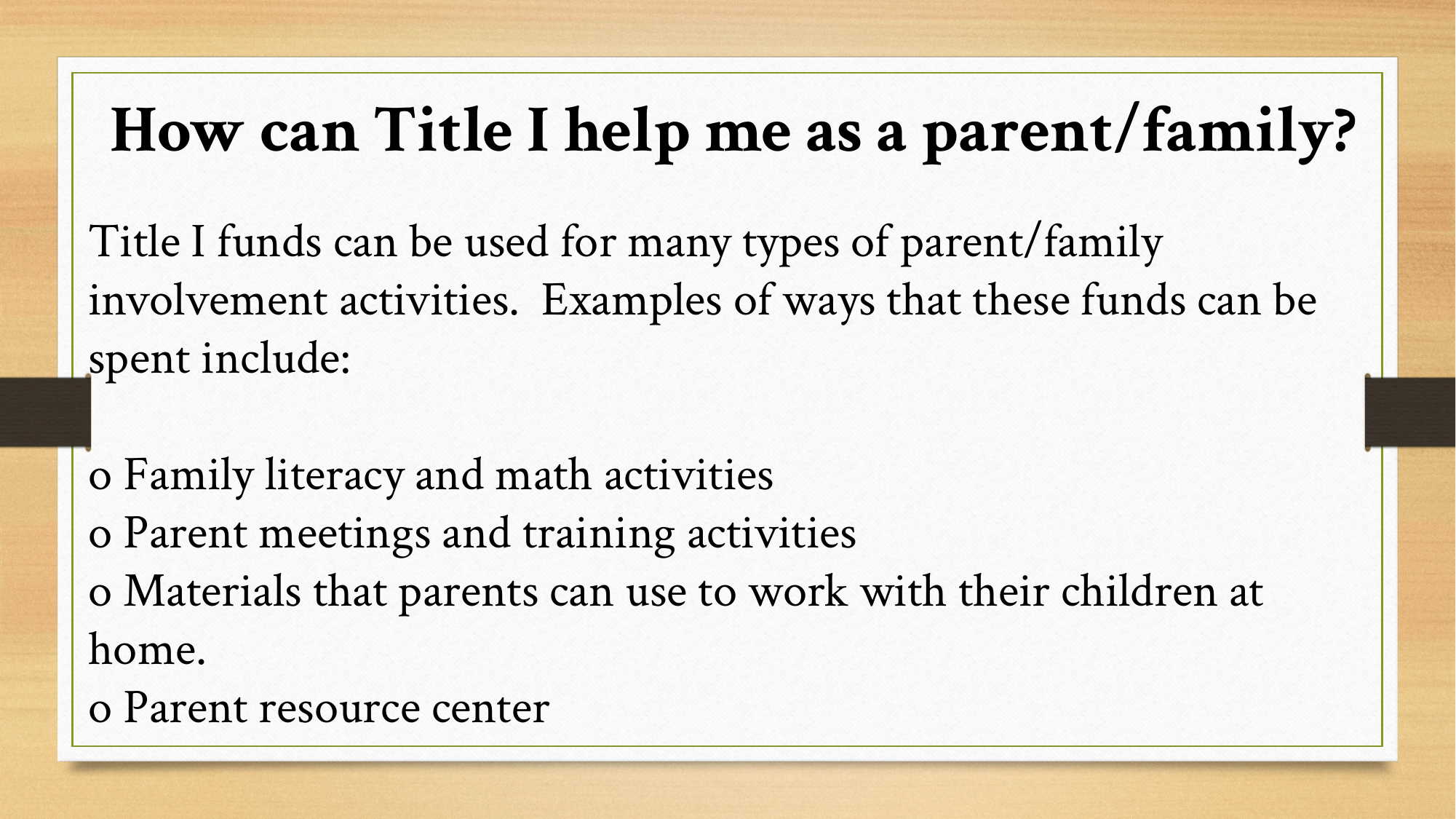

How can Title I help me as a parent/family?

Title I funds can be used for many types of parent/family involvement activities.  Examples of ways that these funds can be spent include:

o Family literacy and math activities
o Parent meetings and training activities
o Materials that parents can use to work with their children at home.
o Parent resource center